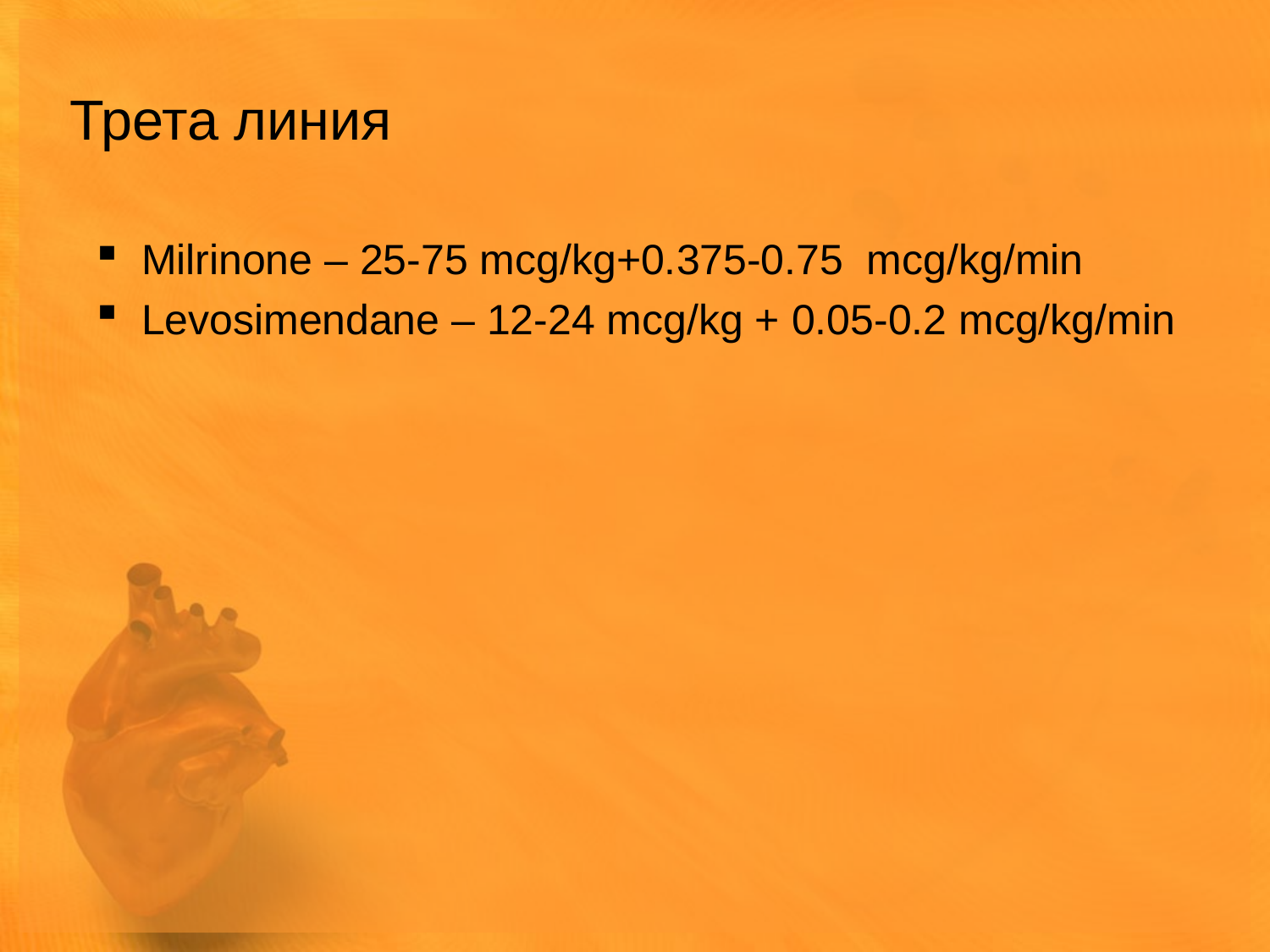

Трета линия
Milrinone – 25-75 mcg/kg+0.375-0.75  mcg/kg/min
Levosimendane – 12-24 mcg/kg + 0.05-0.2 mcg/kg/min
30